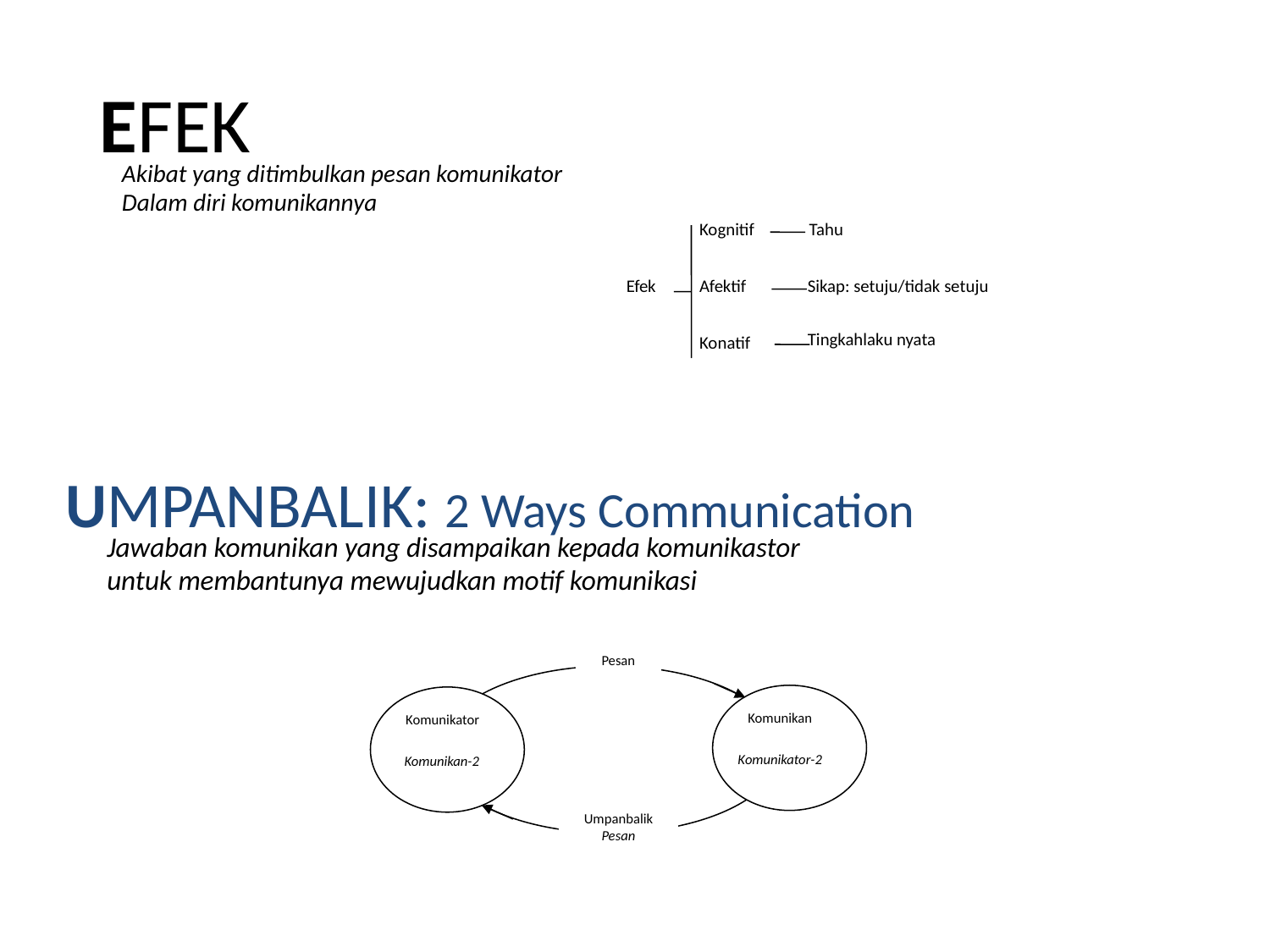

# EFEK
Akibat yang ditimbulkan pesan komunikator
Dalam diri komunikannya
Kognitif
Tahu

Efek
Afektif
Sikap: setuju/tidak setuju

Tingkahlaku nyata
Konatif

UMPANBALIK: 2 Ways Communication
Jawaban komunikan yang disampaikan kepada komunikastor
untuk membantunya mewujudkan motif komunikasi
Pesan

Komunikator
Komunikan-2
Komunikan
Komunikator-2
Umpanbalik
Pesan